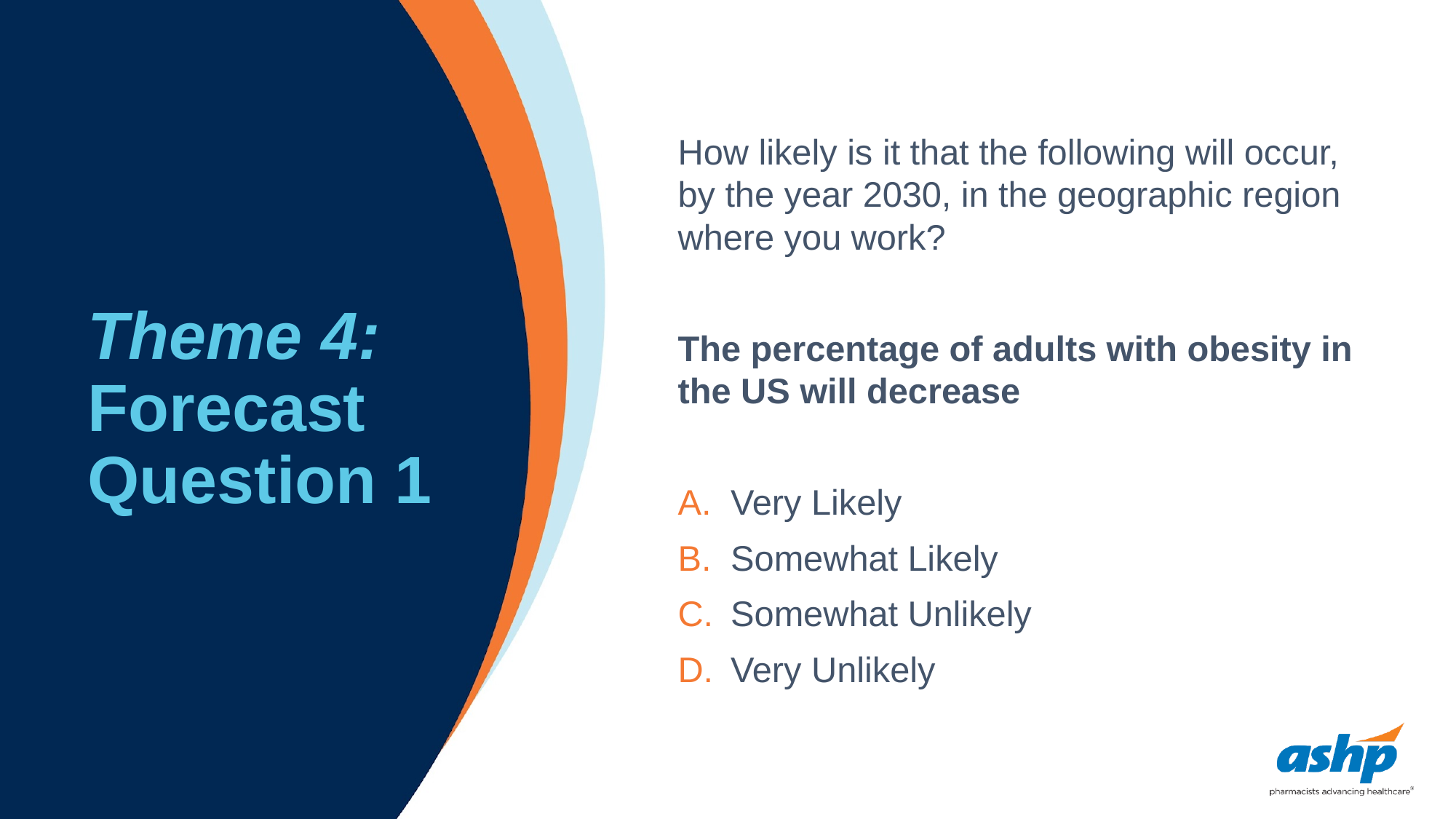

# Theme 4: Forecast Question 1
How likely is it that the following will occur, by the year 2030, in the geographic region where you work?

The percentage of adults with obesity in the US will decrease

Very Likely
Somewhat Likely
Somewhat Unlikely
Very Unlikely